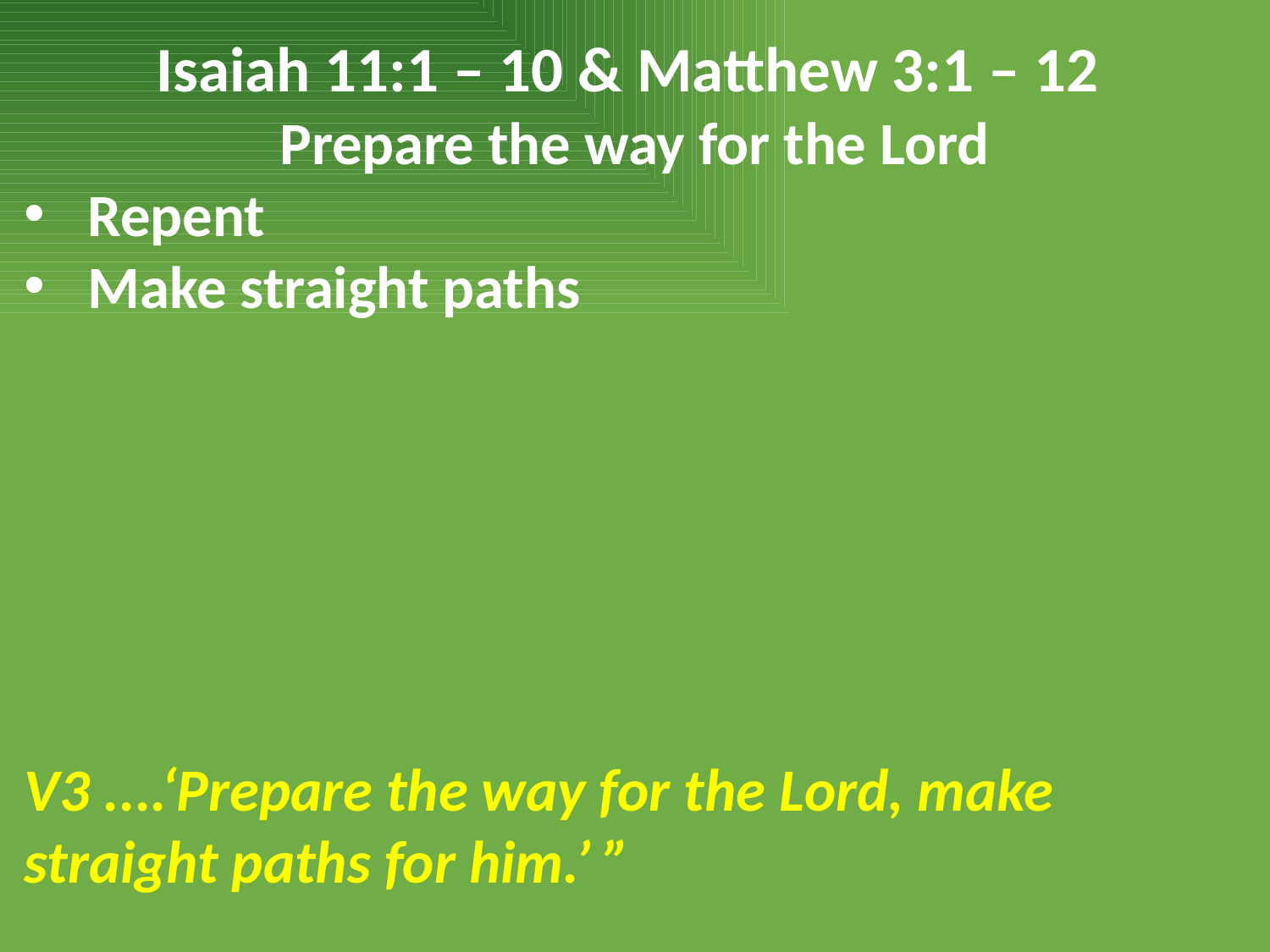

Isaiah 11:1 – 10 & Matthew 3:1 – 12
Prepare the way for the Lord
Repent
Make straight paths

V3 ....‘Prepare the way for the Lord, make straight paths for him.’ ”